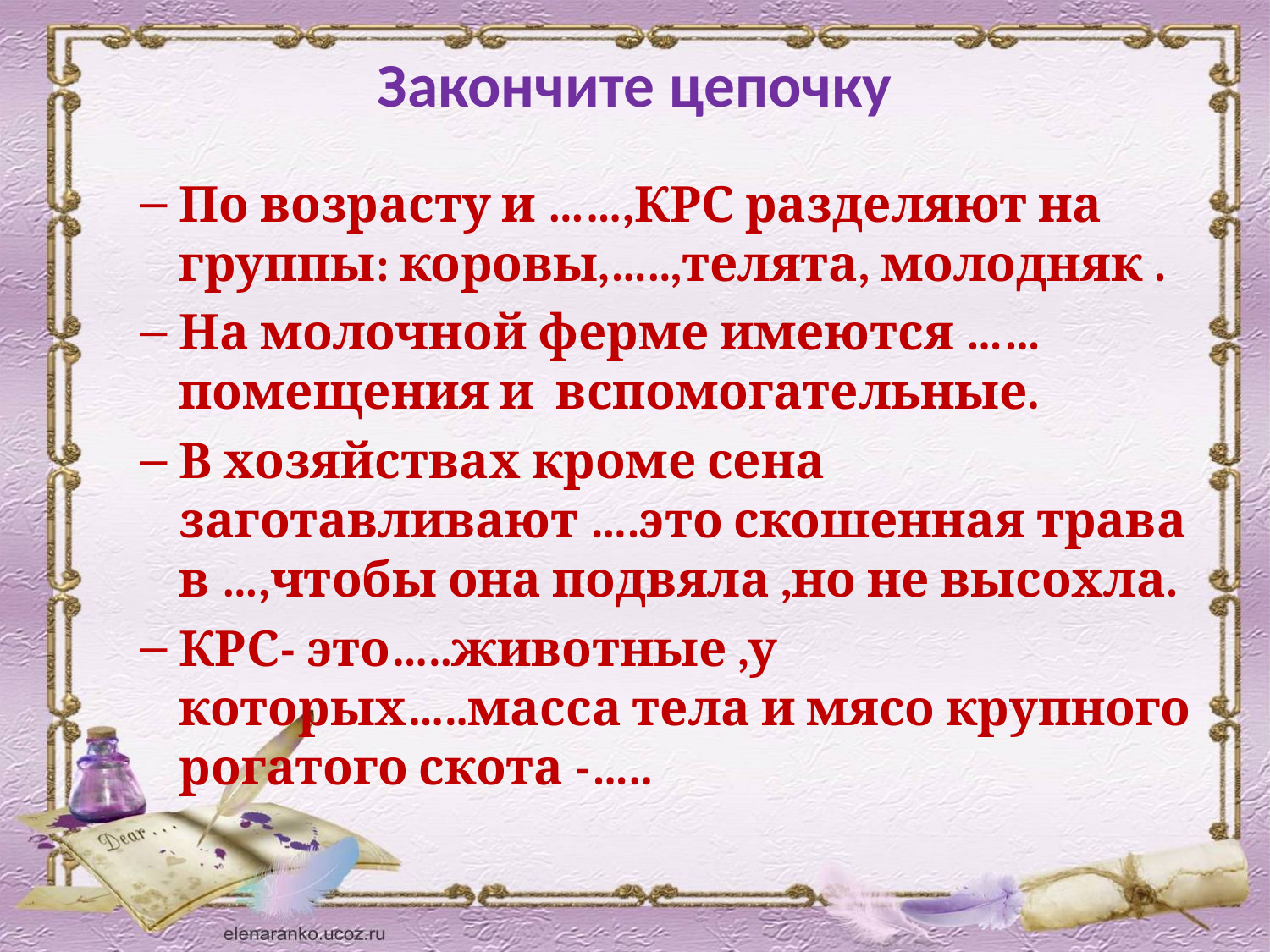

# Закончите цепочку
По возрасту и ……,КРС разделяют на группы: коровы,…..,телята, молодняк .
На молочной ферме имеются ……помещения и  вспомогательные.
В хозяйствах кроме сена заготавливают ….это скошенная трава в …,чтобы она подвяла ,но не высохла.
КРС- это…..животные ,у которых…..масса тела и мясо крупного рогатого скота -…..